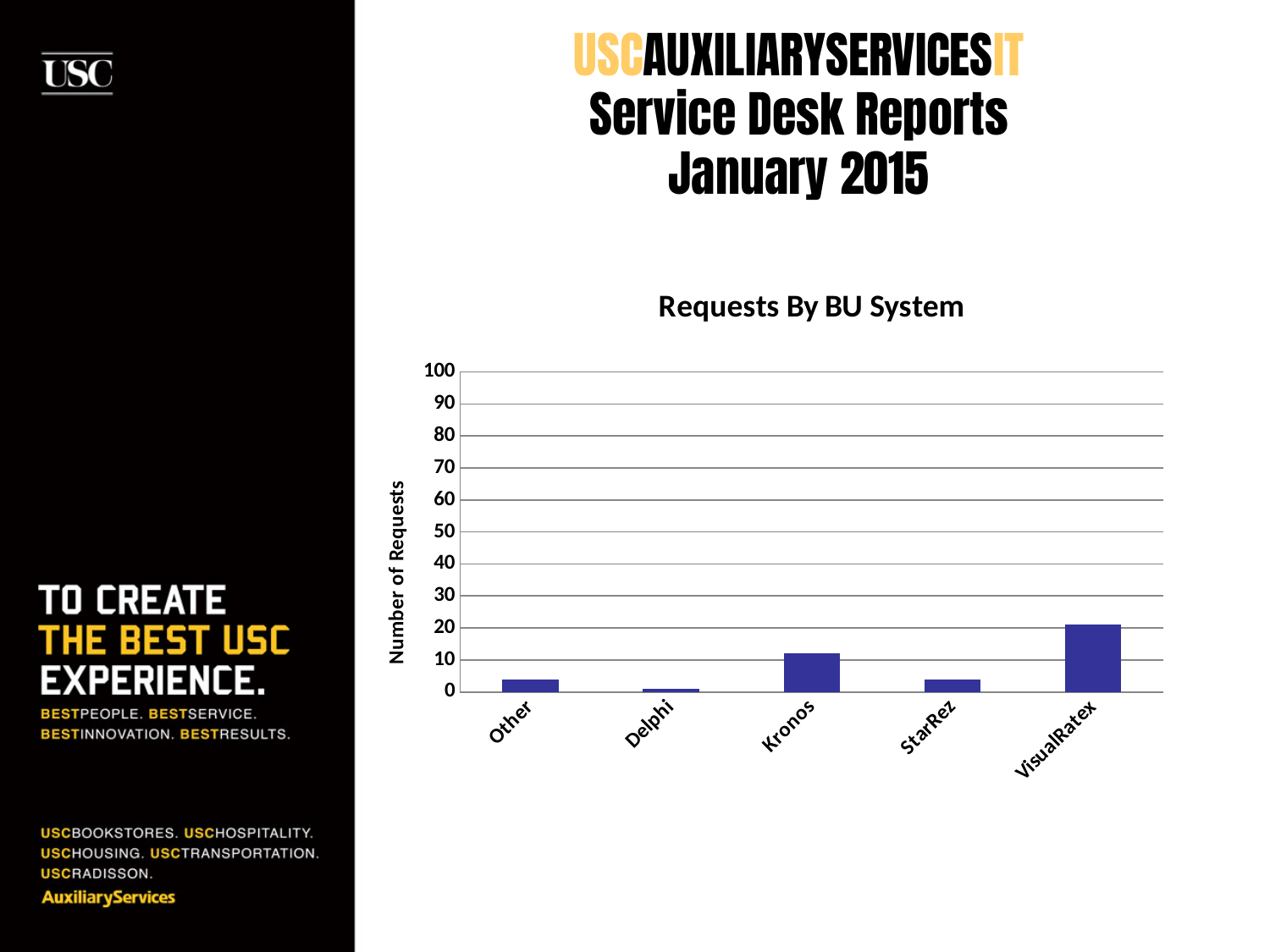

# USCAUXILIARYSERVICESIT Service Desk Reports January 2015

### Chart: Requests By BU System

| Category | # Tickets |
|---|---|
| Other | 4.0 |
| Delphi | 1.0 |
| Kronos | 12.0 |
| StarRez | 4.0 |
| VisualRatex | 21.0 |